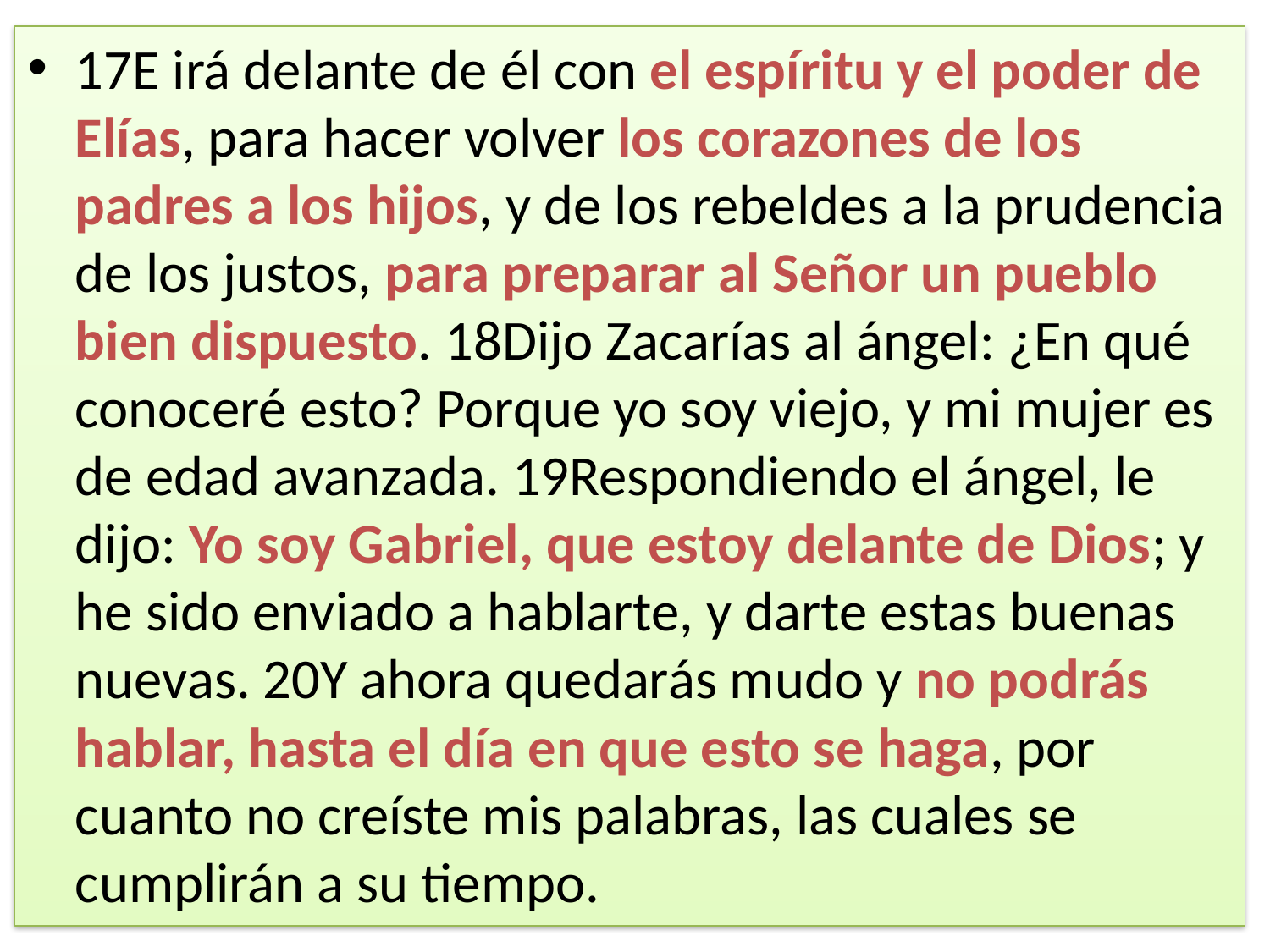

17E irá delante de él con el espíritu y el poder de Elías, para hacer volver los corazones de los padres a los hijos, y de los rebeldes a la prudencia de los justos, para preparar al Señor un pueblo bien dispuesto. 18Dijo Zacarías al ángel: ¿En qué conoceré esto? Porque yo soy viejo, y mi mujer es de edad avanzada. 19Respondiendo el ángel, le dijo: Yo soy Gabriel, que estoy delante de Dios; y he sido enviado a hablarte, y darte estas buenas nuevas. 20Y ahora quedarás mudo y no podrás hablar, hasta el día en que esto se haga, por cuanto no creíste mis palabras, las cuales se cumplirán a su tiempo.